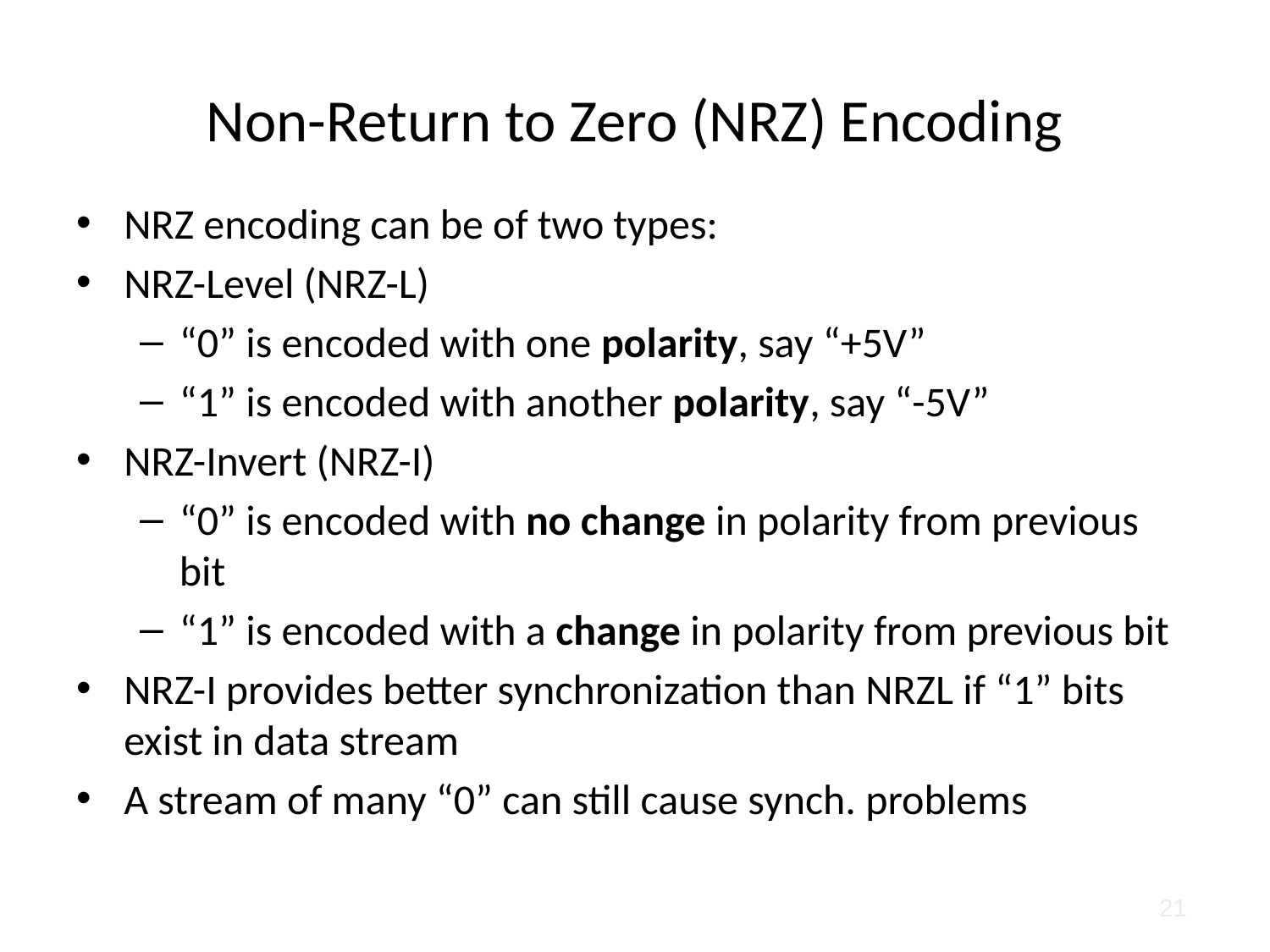

Non-Return to Zero (NRZ) Encoding
NRZ encoding can be of two types:
NRZ-Level (NRZ-L)
“0” is encoded with one polarity, say “+5V”
“1” is encoded with another polarity, say “-5V”
NRZ-Invert (NRZ-I)
“0” is encoded with no change in polarity from previous bit
“1” is encoded with a change in polarity from previous bit
NRZ-I provides better synchronization than NRZL if “1” bits exist in data stream
A stream of many “0” can still cause synch. problems

21